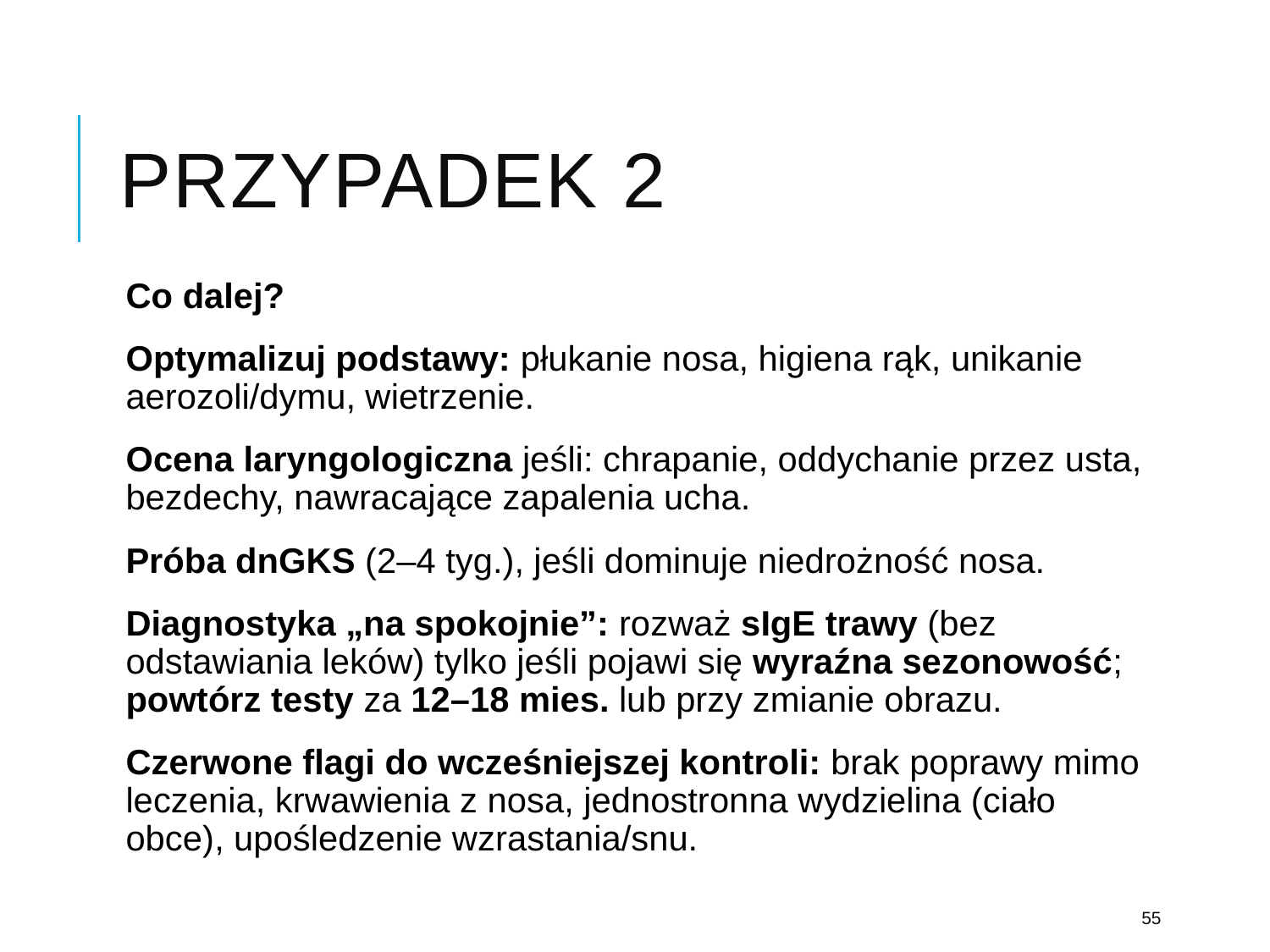

# Przypadek 2
Co dalej?
Optymalizuj podstawy: płukanie nosa, higiena rąk, unikanie aerozoli/dymu, wietrzenie.
Ocena laryngologiczna jeśli: chrapanie, oddychanie przez usta, bezdechy, nawracające zapalenia ucha.
Próba dnGKS (2–4 tyg.), jeśli dominuje niedrożność nosa.
Diagnostyka „na spokojnie”: rozważ sIgE trawy (bez odstawiania leków) tylko jeśli pojawi się wyraźna sezonowość; powtórz testy za 12–18 mies. lub przy zmianie obrazu.
Czerwone flagi do wcześniejszej kontroli: brak poprawy mimo leczenia, krwawienia z nosa, jednostronna wydzielina (ciało obce), upośledzenie wzrastania/snu.

55